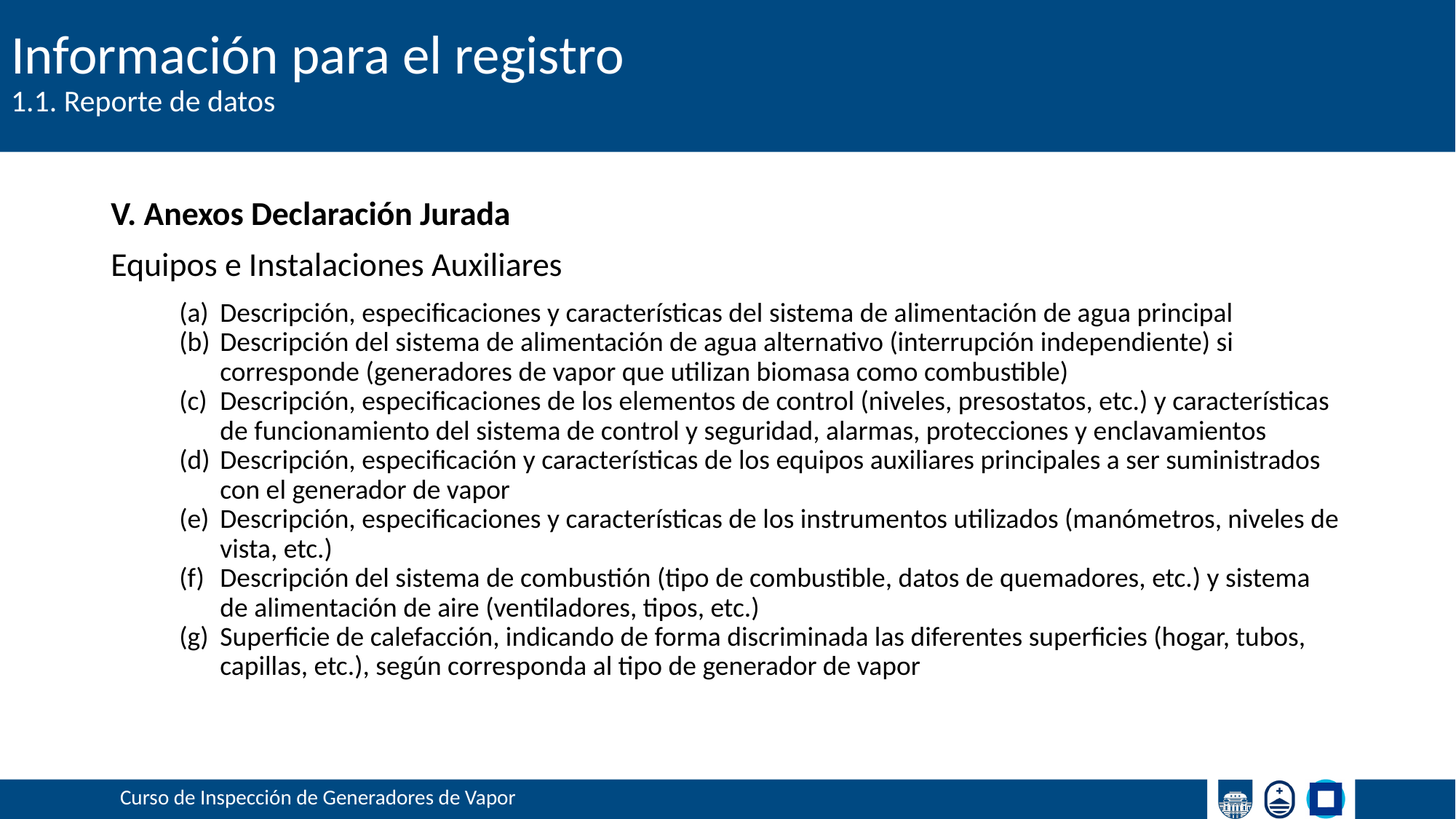

# Información para el registro
1.1. Reporte de datos
V. Anexos Declaración Jurada
Equipos e Instalaciones Auxiliares
Descripción, especificaciones y características del sistema de alimentación de agua principal
Descripción del sistema de alimentación de agua alternativo (interrupción independiente) si corresponde (generadores de vapor que utilizan biomasa como combustible)
Descripción, especificaciones de los elementos de control (niveles, presostatos, etc.) y características de funcionamiento del sistema de control y seguridad, alarmas, protecciones y enclavamientos
Descripción, especificación y características de los equipos auxiliares principales a ser suministrados con el generador de vapor
Descripción, especificaciones y características de los instrumentos utilizados (manómetros, niveles de vista, etc.)
Descripción del sistema de combustión (tipo de combustible, datos de quemadores, etc.) y sistema de alimentación de aire (ventiladores, tipos, etc.)
Superficie de calefacción, indicando de forma discriminada las diferentes superficies (hogar, tubos, capillas, etc.), según corresponda al tipo de generador de vapor